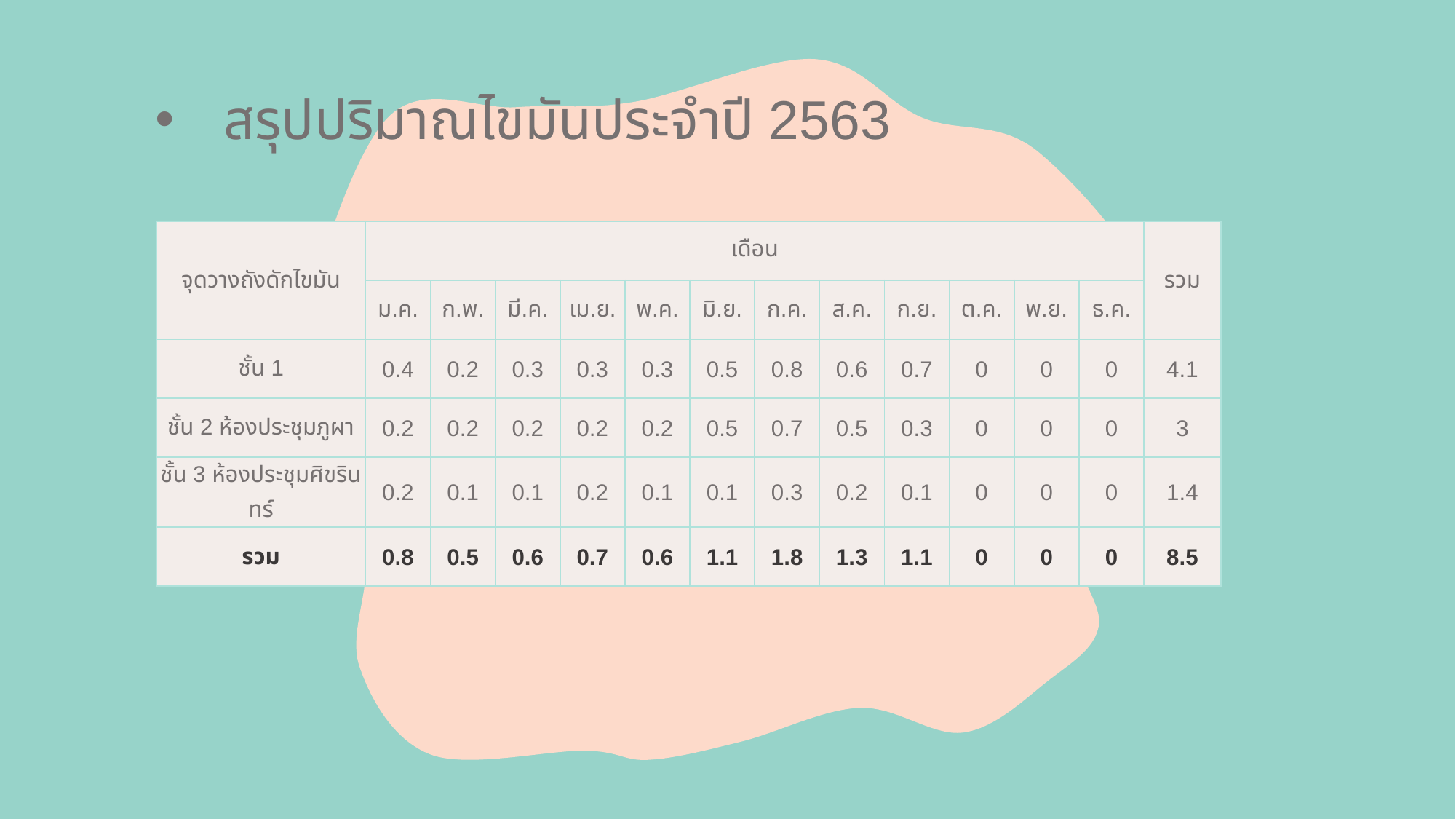

# สรุปปริมาณไขมันประจำปี 2563
| จุดวางถังดักไขมัน | เดือน |  |  |  |  |  |  |  |  |  |  |  | รวม |
| --- | --- | --- | --- | --- | --- | --- | --- | --- | --- | --- | --- | --- | --- |
|  | ม.ค. | ก.พ. | มี.ค. | เม.ย. | พ.ค. | มิ.ย. | ก.ค. | ส.ค. | ก.ย. | ต.ค. | พ.ย. | ธ.ค. |  |
| ชั้น 1 | 0.4 | 0.2 | 0.3 | 0.3 | 0.3 | 0.5 | 0.8 | 0.6 | 0.7 | 0 | 0 | 0 | 4.1 |
| ชั้น 2 ห้องประชุมภูผา | 0.2 | 0.2 | 0.2 | 0.2 | 0.2 | 0.5 | 0.7 | 0.5 | 0.3 | 0 | 0 | 0 | 3 |
| ชั้น 3 ห้องประชุมศิขรินทร์ | 0.2 | 0.1 | 0.1 | 0.2 | 0.1 | 0.1 | 0.3 | 0.2 | 0.1 | 0 | 0 | 0 | 1.4 |
| รวม | 0.8 | 0.5 | 0.6 | 0.7 | 0.6 | 1.1 | 1.8 | 1.3 | 1.1 | 0 | 0 | 0 | 8.5 |